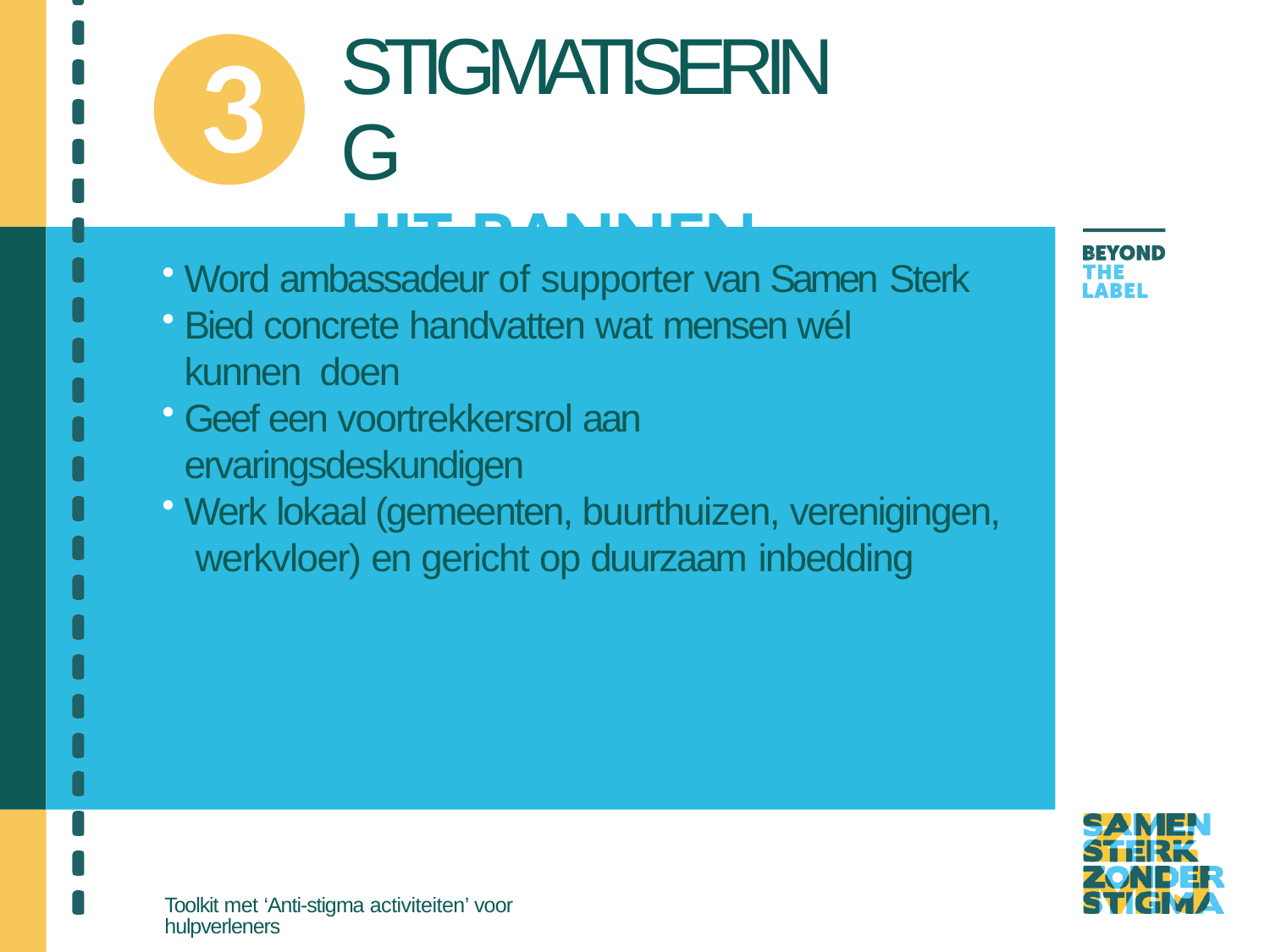

# 3

STIGMATISERING
UIT BANNEN

Word ambassadeur of supporter van Samen Sterk
Bied concrete handvatten wat mensen wél kunnen  doen
Geef een voortrekkersrol aan ervaringsdeskundigen
Werk lokaal (gemeenten, buurthuizen, verenigingen,  werkvloer) en gericht op duurzaam inbedding

Toolkit met ‘Anti-stigma activiteiten’ voor hulpverleners